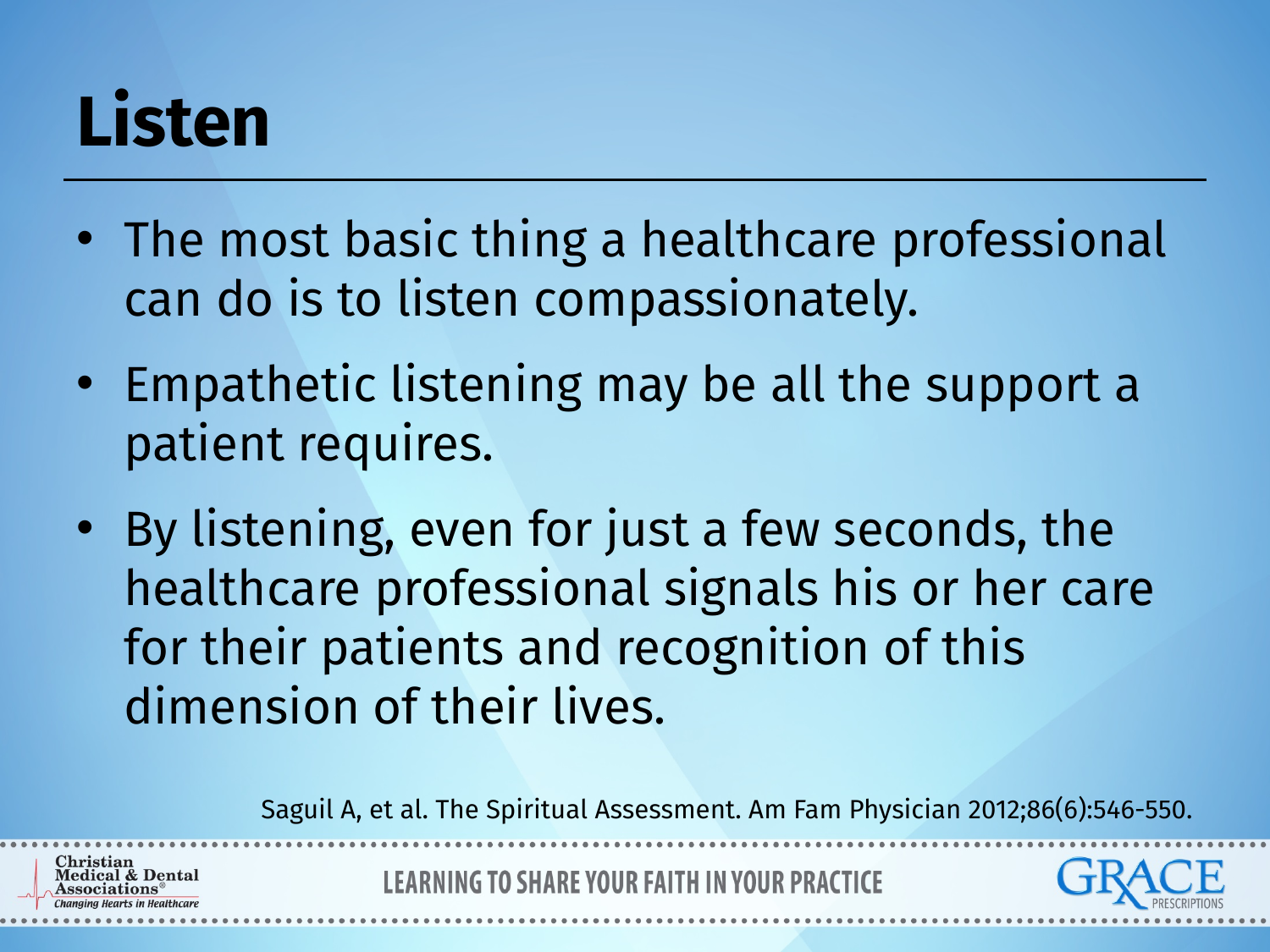

# Listen
The most basic thing a healthcare professional can do is to listen compassionately.
Empathetic listening may be all the support a patient requires.
By listening, even for just a few seconds, the healthcare professional signals his or her care for their patients and recognition of this dimension of their lives.
Saguil A, et al. The Spiritual Assessment. Am Fam Physician 2012;86(6):546-550.

Saguil A, et al. The Spiritual Assessment. Am Fam Physician 2012;86(6):546-550.